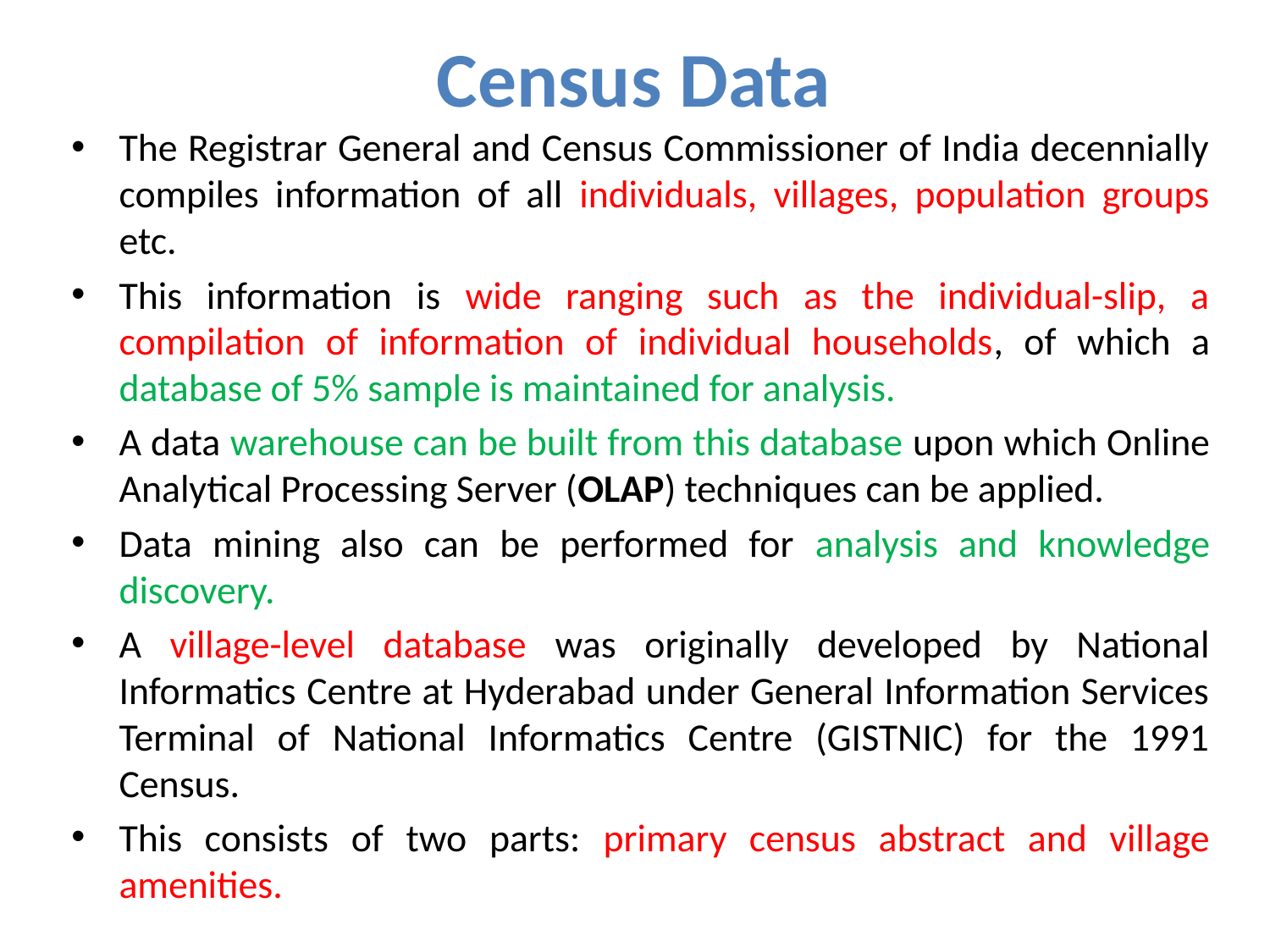

# Census Data
The Registrar General and Census Commissioner of India decennially compiles information of all individuals, villages, population groups etc.
This information is wide ranging such as the individual-slip, a compilation of information of individual households, of which a database of 5% sample is maintained for analysis.
A data warehouse can be built from this database upon which Online Analytical Processing Server (OLAP) techniques can be applied.
Data mining also can be performed for analysis and knowledge discovery.
A village-level database was originally developed by National Informatics Centre at Hyderabad under General Information Services Terminal of National Informatics Centre (GISTNIC) for the 1991 Census.
This consists of two parts: primary census abstract and village amenities.